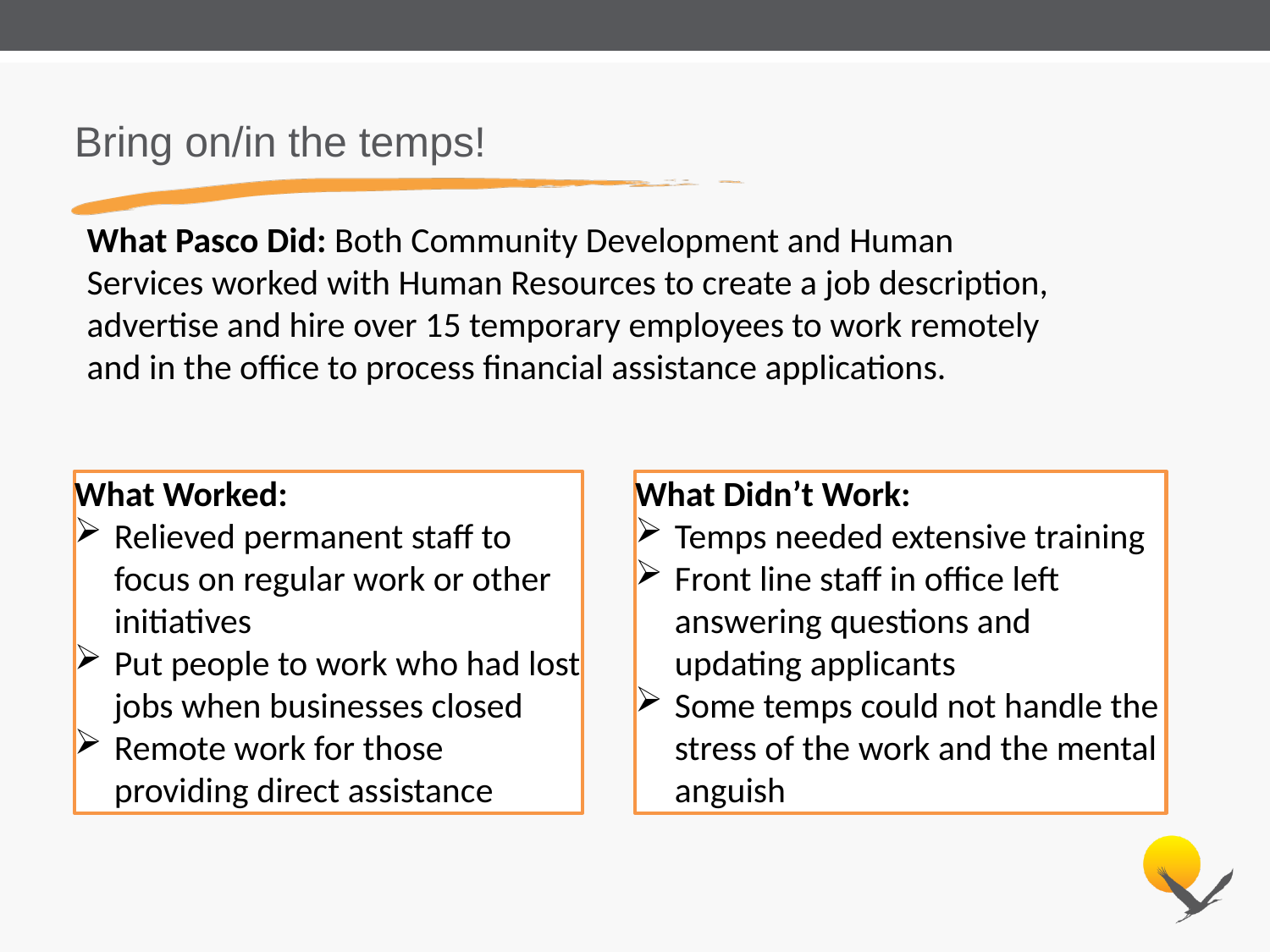

# Bring on/in the temps!
What Pasco Did: Both Community Development and Human Services worked with Human Resources to create a job description, advertise and hire over 15 temporary employees to work remotely and in the office to process financial assistance applications.
What Worked:
Relieved permanent staff to focus on regular work or other initiatives
Put people to work who had lost jobs when businesses closed
Remote work for those providing direct assistance
What Didn’t Work:
Temps needed extensive training
Front line staff in office left answering questions and updating applicants
Some temps could not handle the stress of the work and the mental anguish